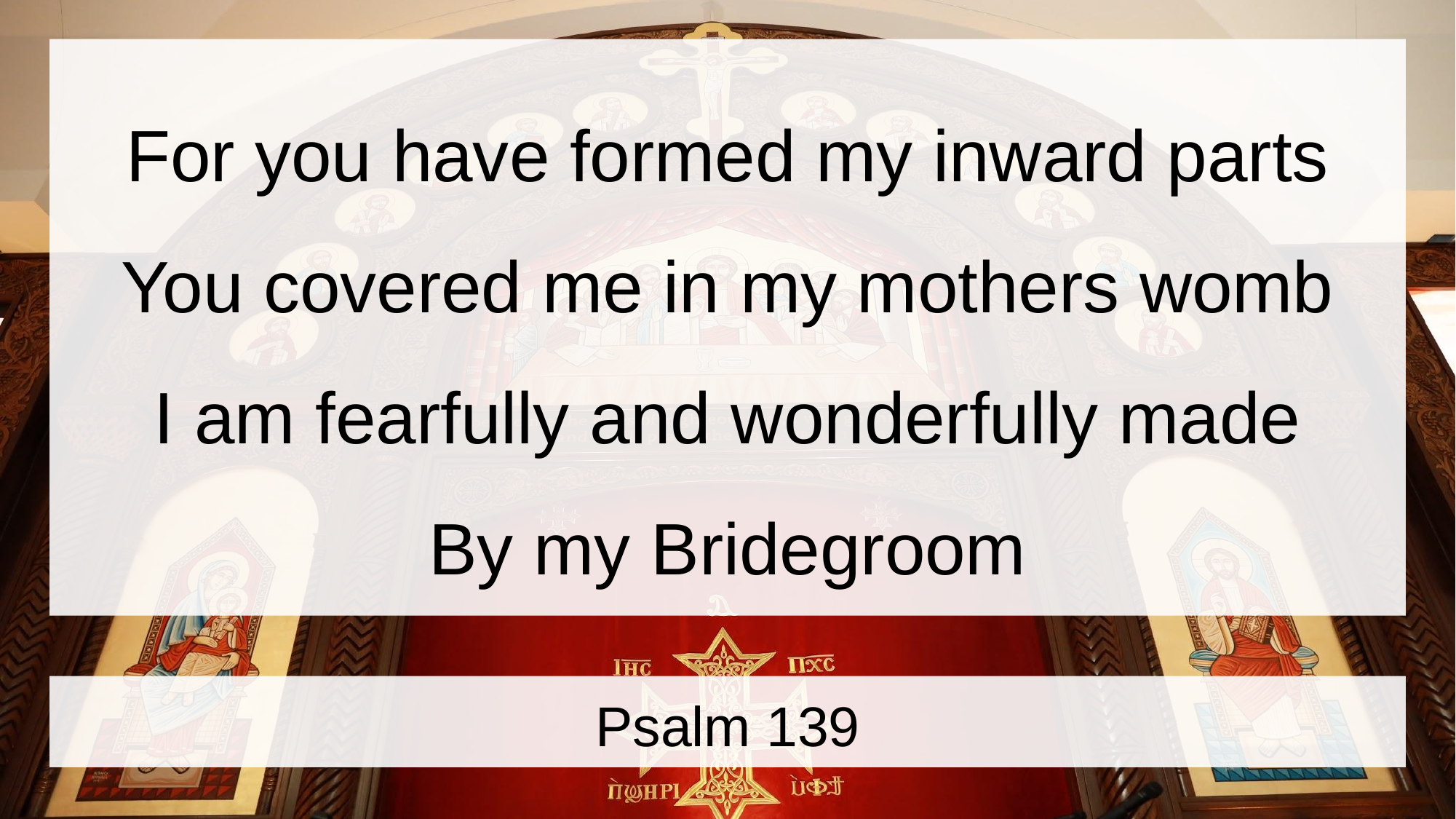

For you have formed my inward parts
You covered me in my mothers womb
I am fearfully and wonderfully made
By my Bridegroom
# Psalm 139